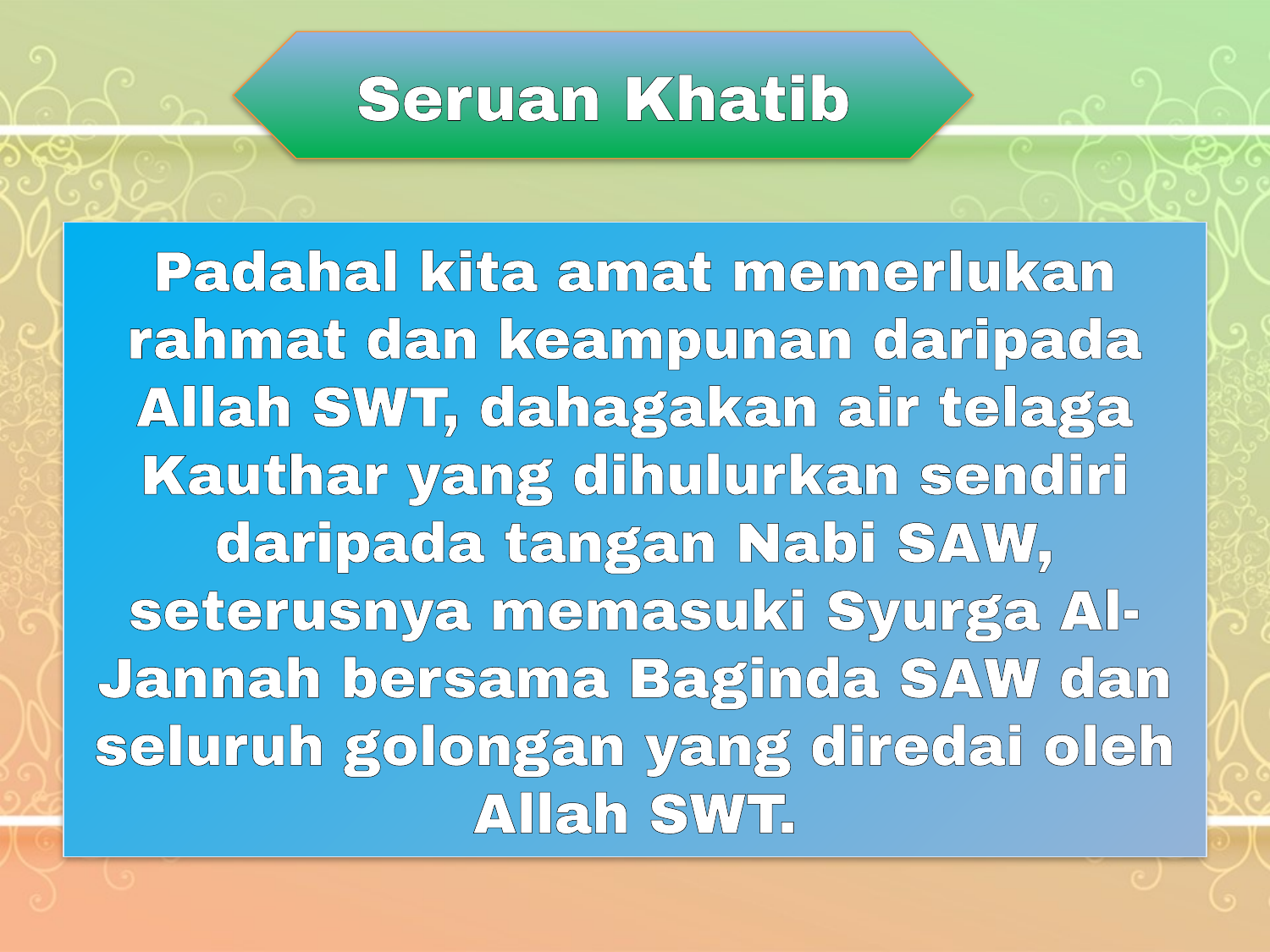

Seruan Khatib
Padahal kita amat memerlukan rahmat dan keampunan daripada Allah SWT, dahagakan air telaga Kauthar yang dihulurkan sendiri daripada tangan Nabi SAW, seterusnya memasuki Syurga Al-Jannah bersama Baginda SAW dan seluruh golongan yang diredai oleh Allah SWT.